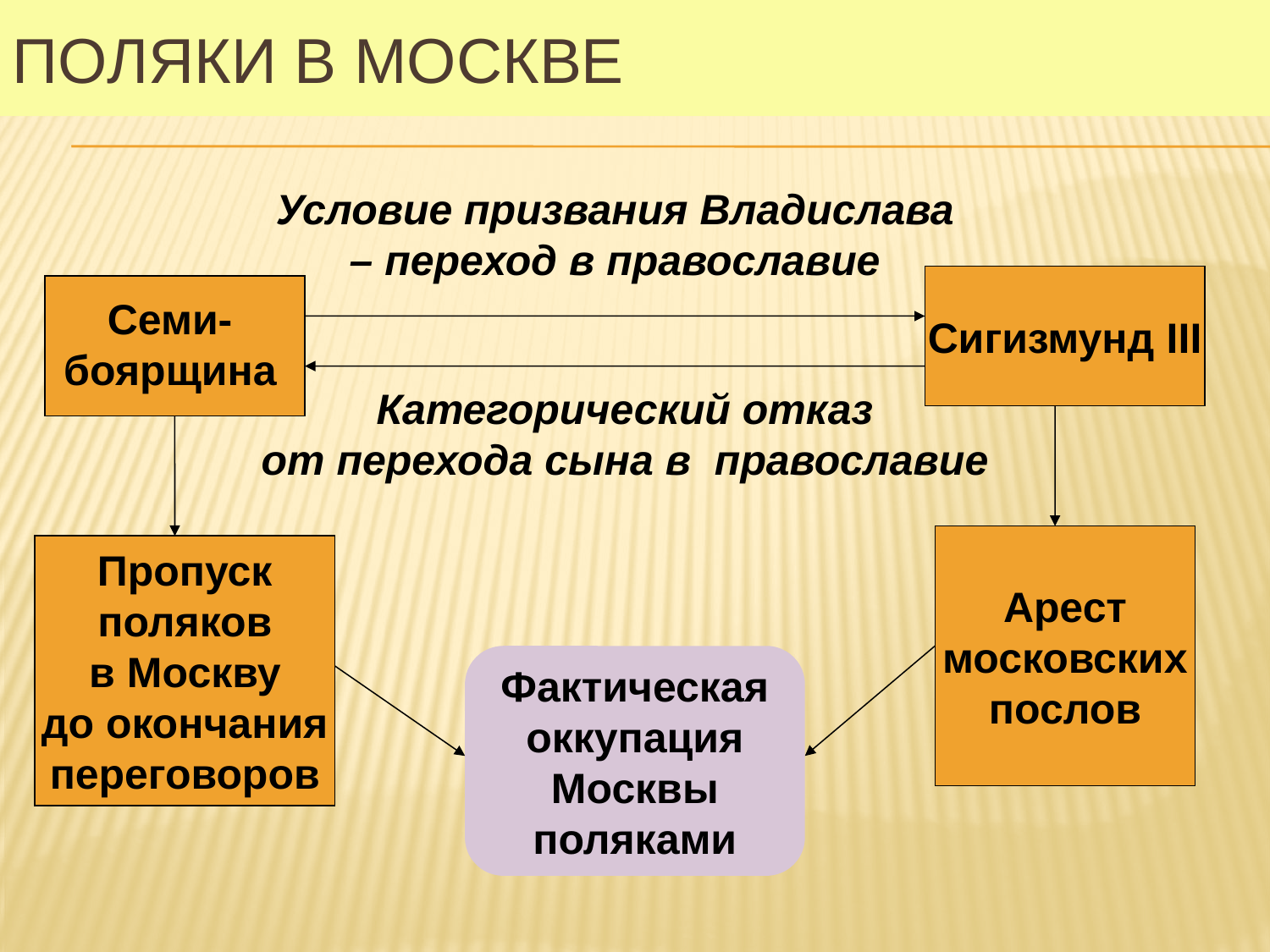

# Поляки в Москве

Условие призвания Владислава – переход в православие
Сигизмунд III

Семи-боярщина

Категорический отказ
от перехода сына в  православие

Арест
московских
послов
Пропуск
поляков
в Москву
до окончания
переговоров
Фактическая
оккупация
Москвы
поляками